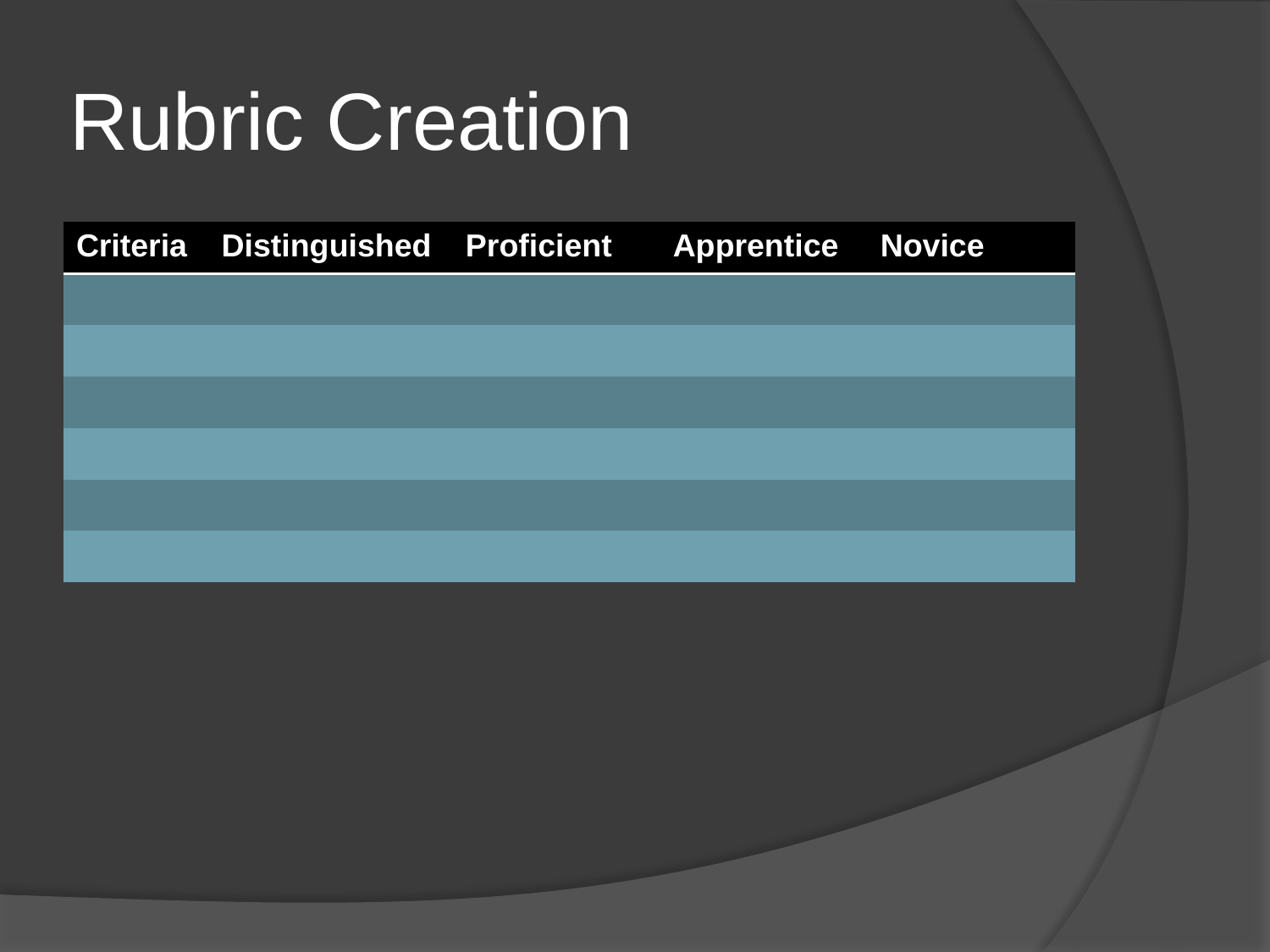

# Rubric Creation
| Criteria | Distinguished | Proficient | Apprentice | Novice |
| --- | --- | --- | --- | --- |
|  |  |  |  |  |
|  |  |  |  |  |
|  |  |  |  |  |
|  |  |  |  |  |
|  |  |  |  |  |
|  |  |  |  |  |